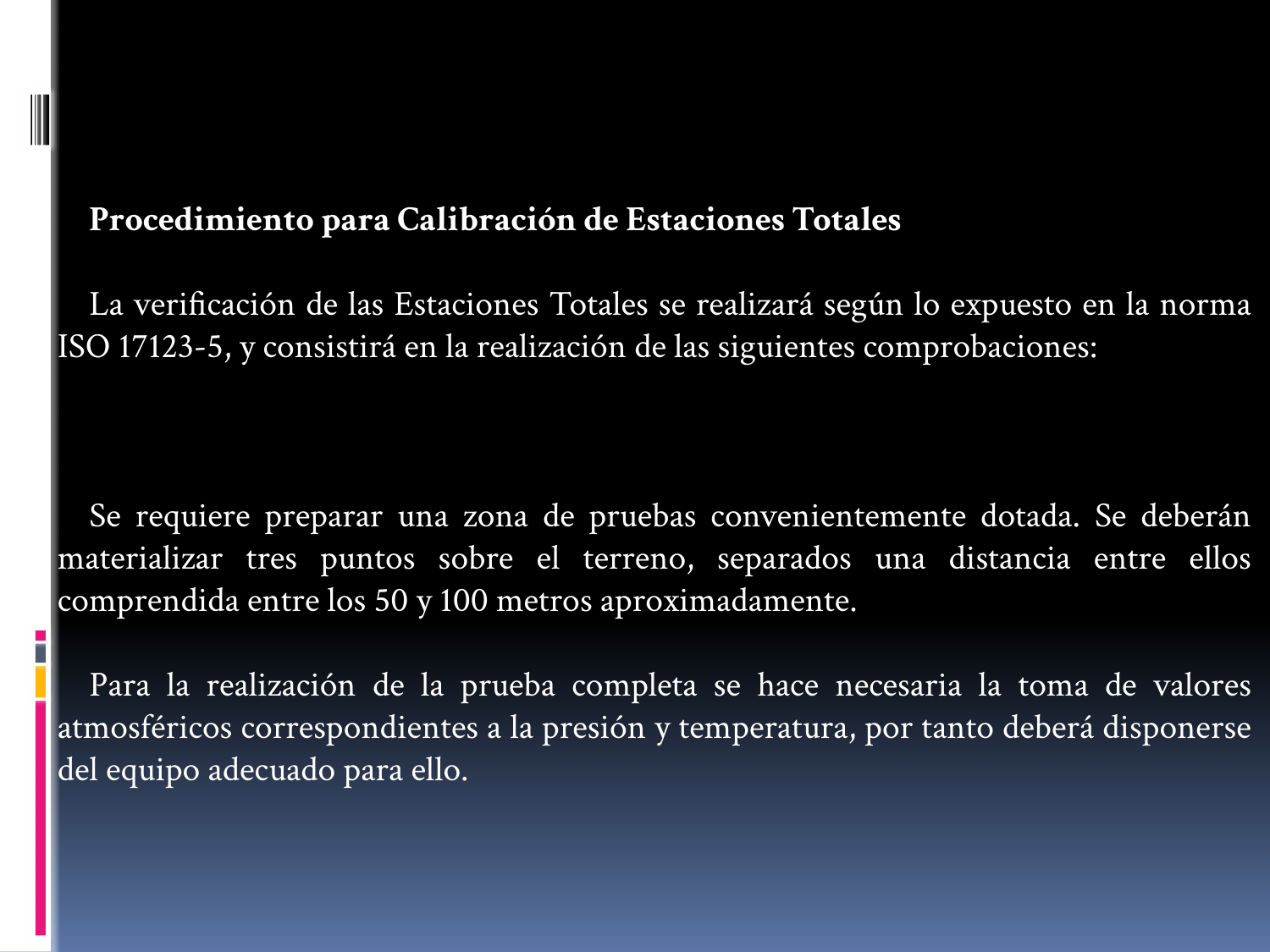

Procedimiento para Calibración de Estaciones Totales

La verificación de las Estaciones Totales se realizará según lo expuesto en la norma ISO 17123-5, y consistirá en la realización de las siguientes comprobaciones:

Requerimientos

Se requiere preparar una zona de pruebas convenientemente dotada. Se deberán materializar tres puntos sobre el terreno, separados una distancia entre ellos comprendida entre los 50 y 100 metros aproximadamente.

Para la realización de la prueba completa se hace necesaria la toma de valores atmosféricos correspondientes a la presión y temperatura, por tanto deberá disponerse del equipo adecuado para ello.